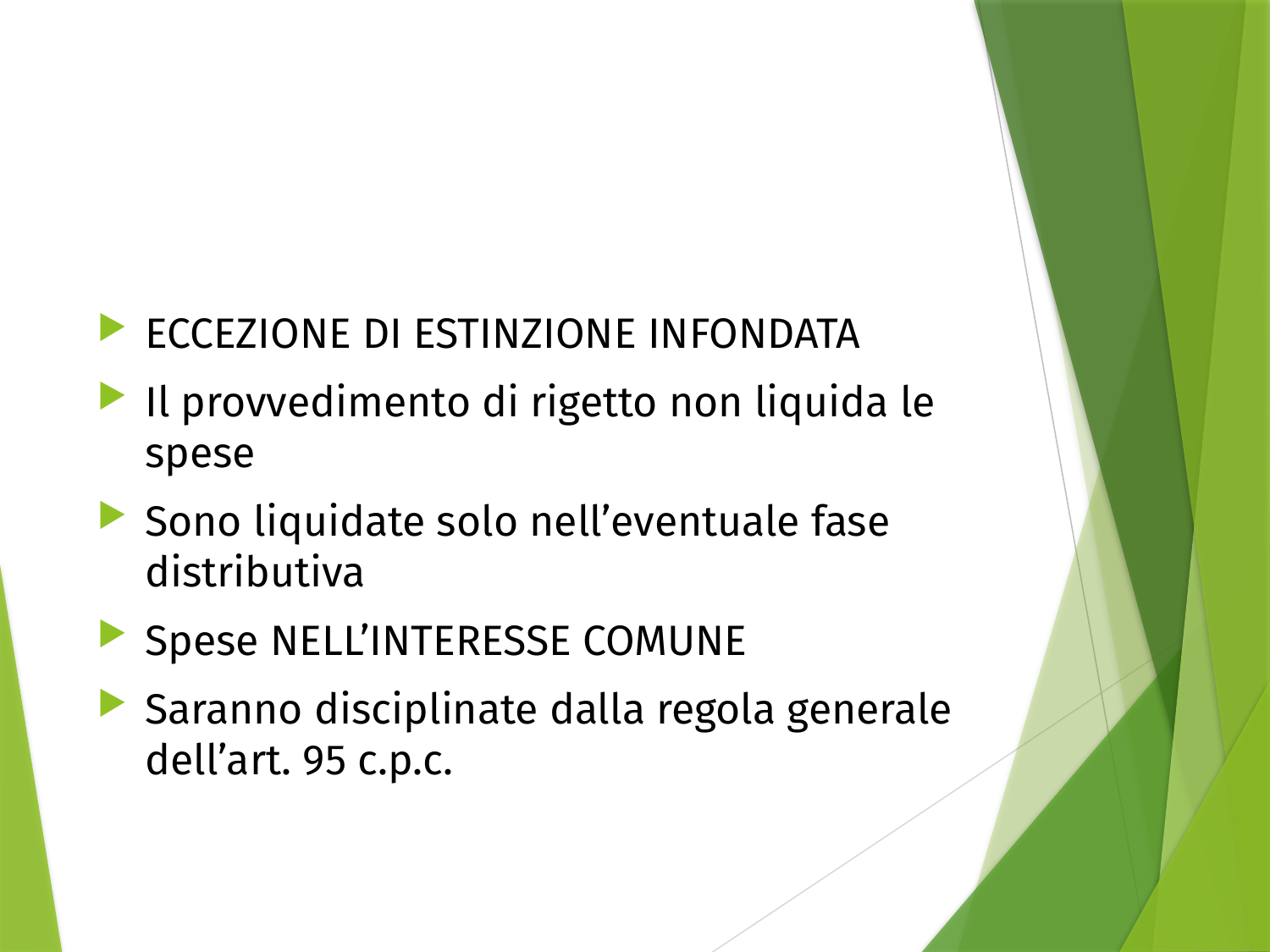

#
ECCEZIONE DI ESTINZIONE INFONDATA
Il provvedimento di rigetto non liquida le spese
Sono liquidate solo nell’eventuale fase distributiva
Spese NELL’INTERESSE COMUNE
Saranno disciplinate dalla regola generale dell’art. 95 c.p.c.